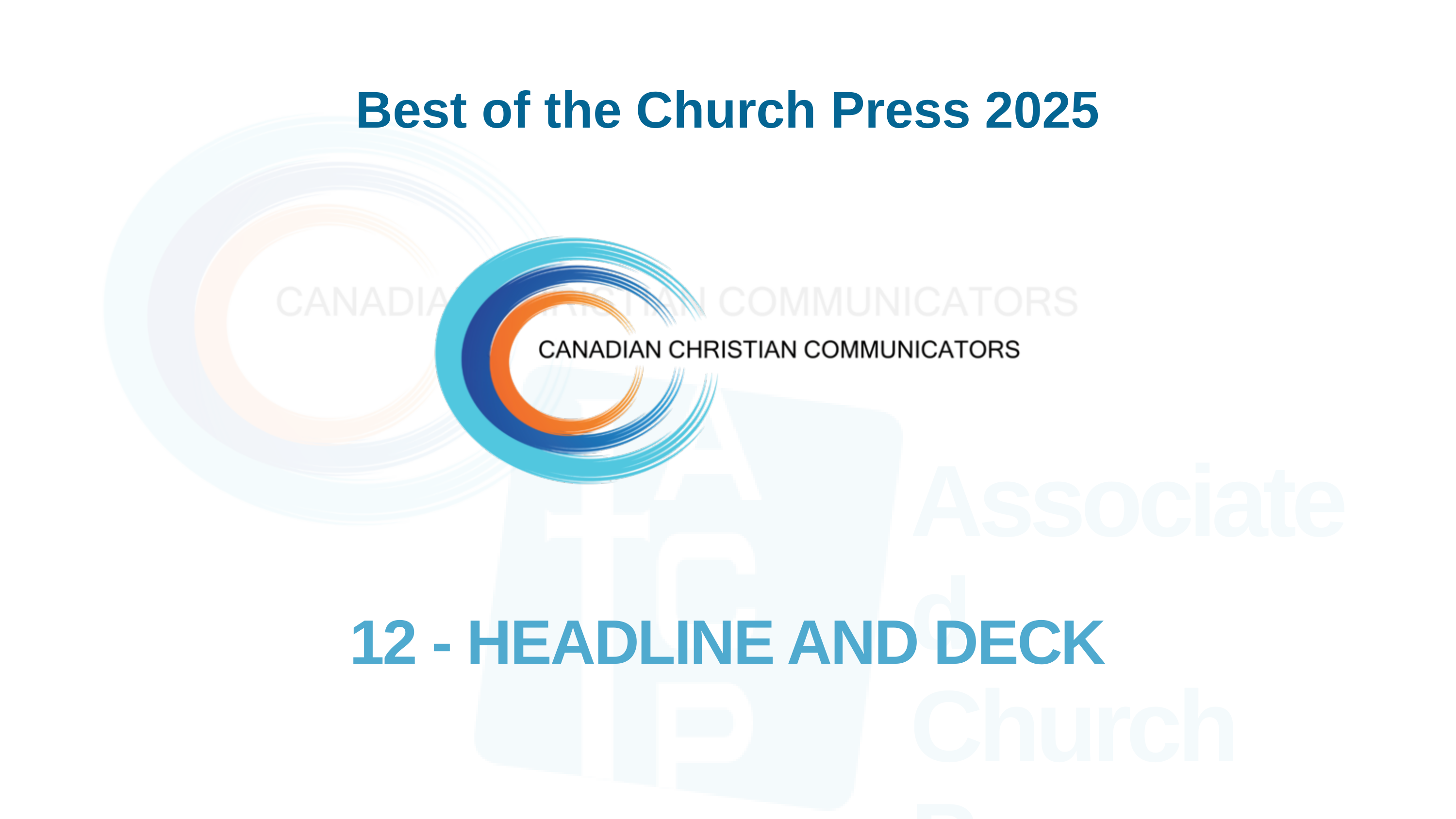

Associated
Church
Press
Best of the Church Press 2025

12 - HEADLINE AND DECK